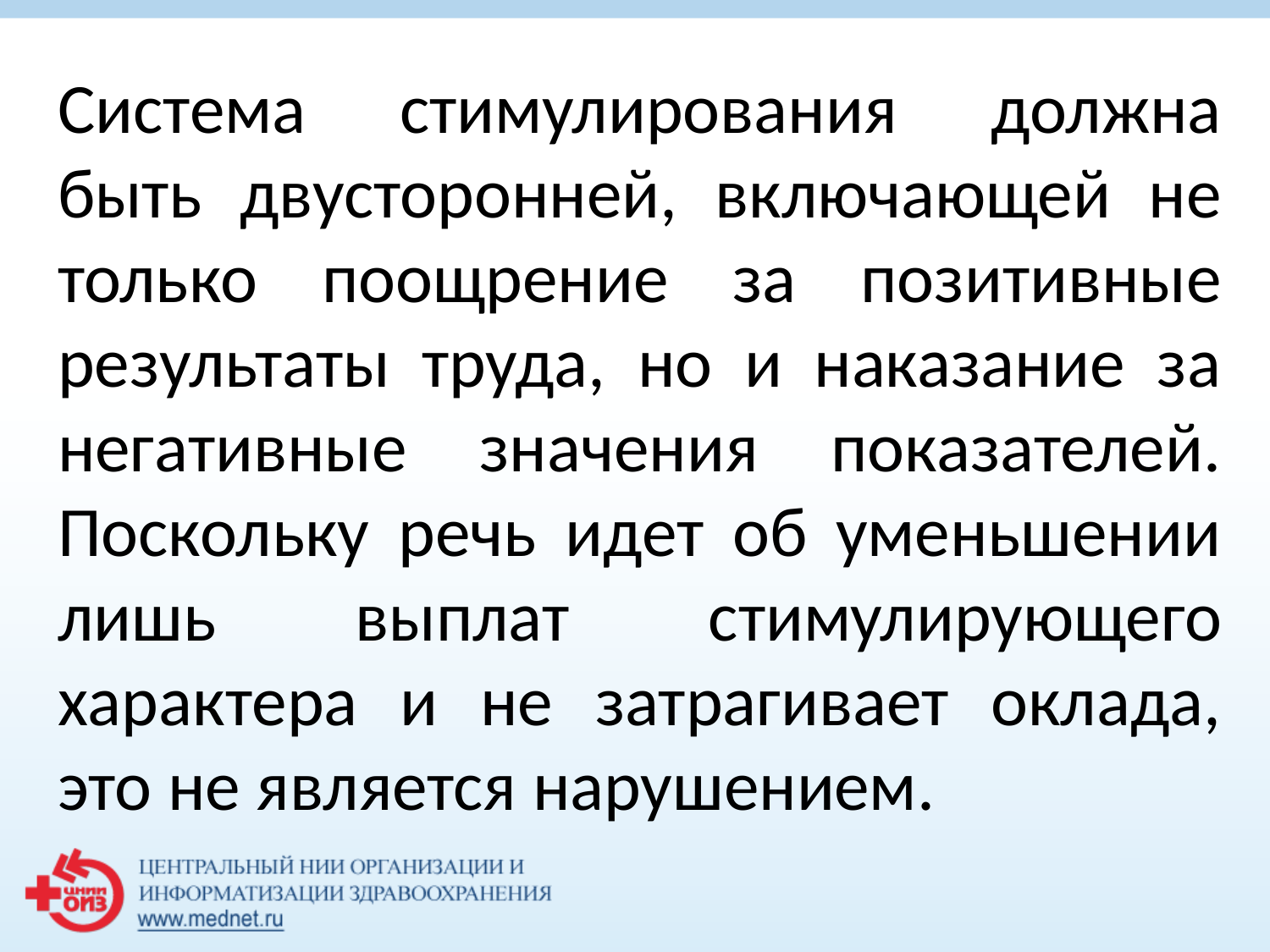

Система стимулирования должна быть двусторонней, включающей не только поощрение за позитивные результаты труда, но и наказание за негативные значения показателей. Поскольку речь идет об уменьшении лишь выплат стимулирующего характера и не затрагивает оклада, это не является нарушением.